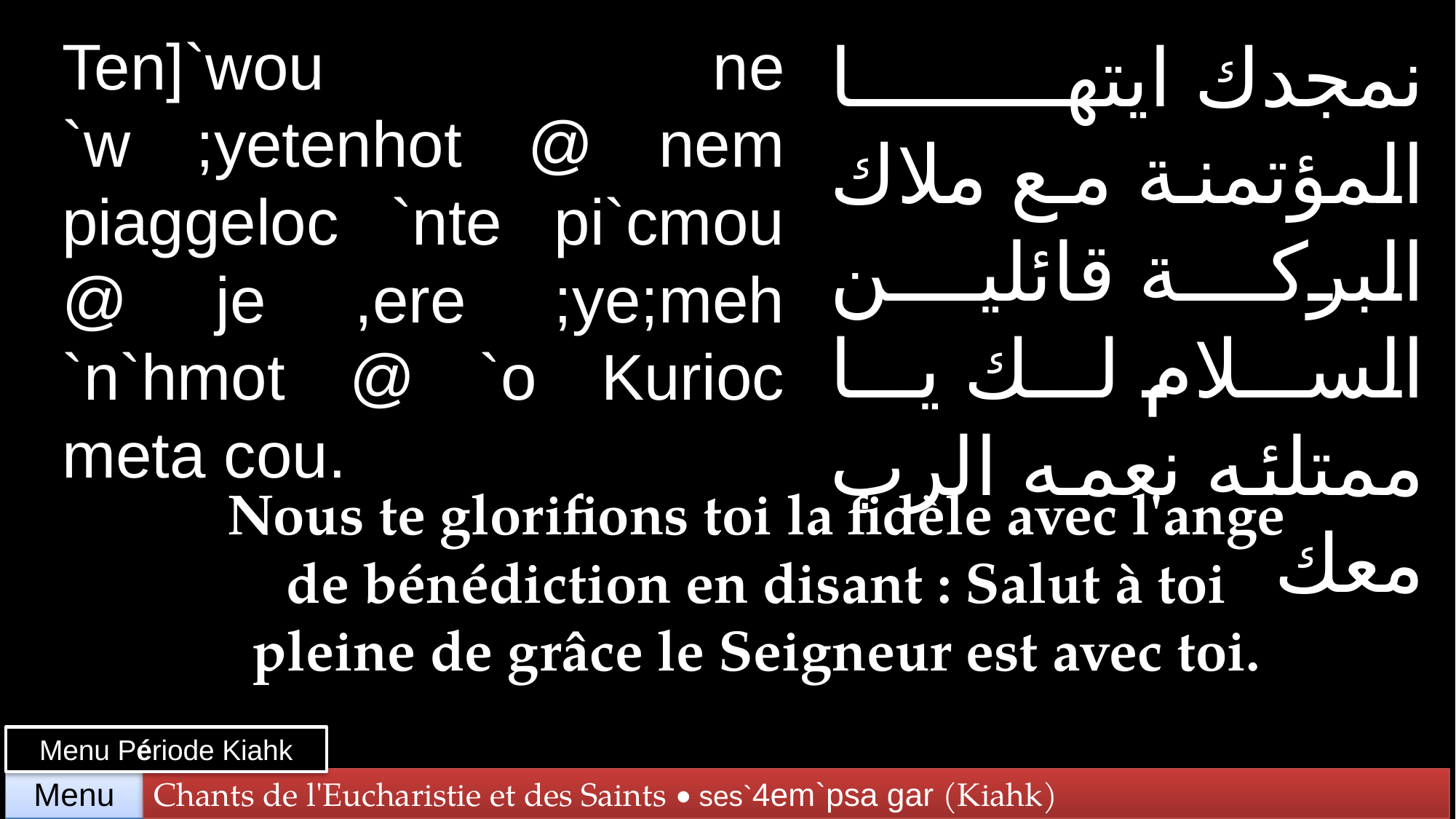

Ten]`wou ne `w ;yetenhot @ nem piaggeloc `nte pi`cmou @ je ,ere ;ye;meh `n`hmot @ `o Kurioc meta cou.
نمجدك ايتها المؤتمنة مع ملاك البركة قائلين السلام لك يا ممتلئه نعمه الرب معك
Nous te glorifions toi la fidèle avec l'ange de bénédiction en disant : Salut à toi pleine de grâce le Seigneur est avec toi.
Menu Période Kiahk
Chants de l'Eucharistie et des Saints • ses`4em`psa gar (Kiahk)
Menu